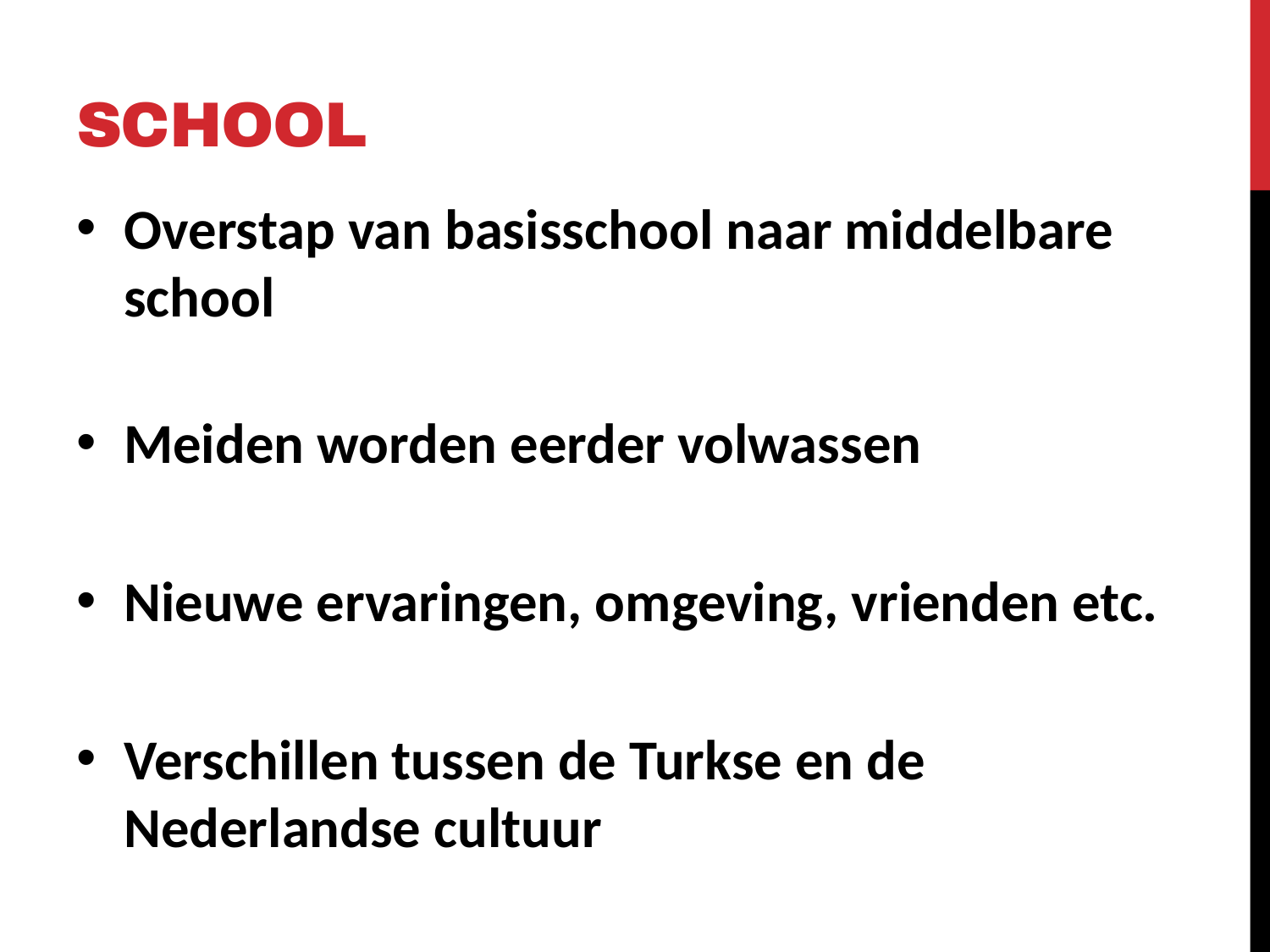

# school
Overstap van basisschool naar middelbare school
Meiden worden eerder volwassen

Nieuwe ervaringen, omgeving, vrienden etc.

Verschillen tussen de Turkse en de Nederlandse cultuur